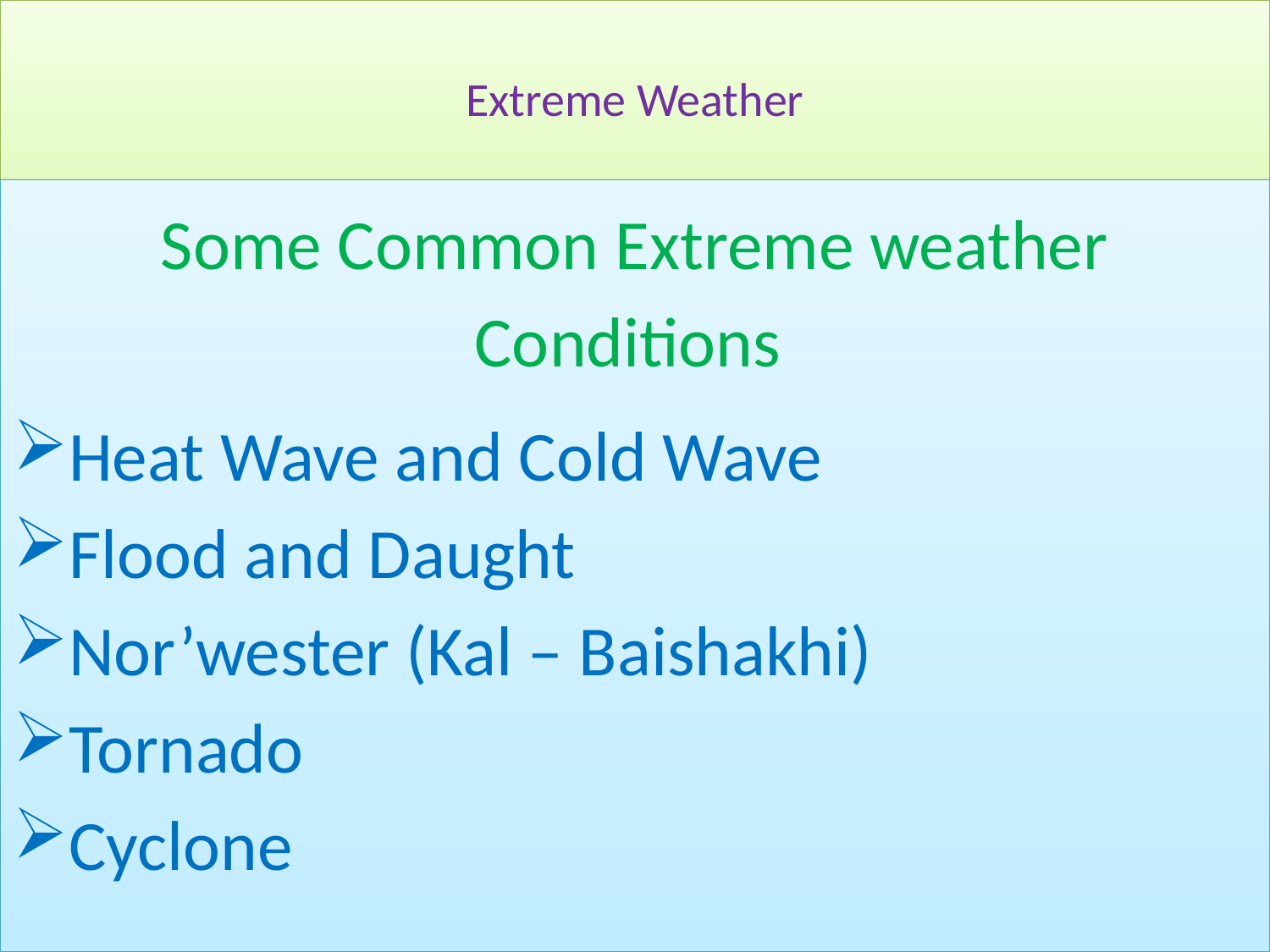

# Extreme Weather
Some Common Extreme weather Conditions
Heat Wave and Cold Wave
Flood and Daught
Nor’wester (Kal – Baishakhi)
Tornado
Cyclone